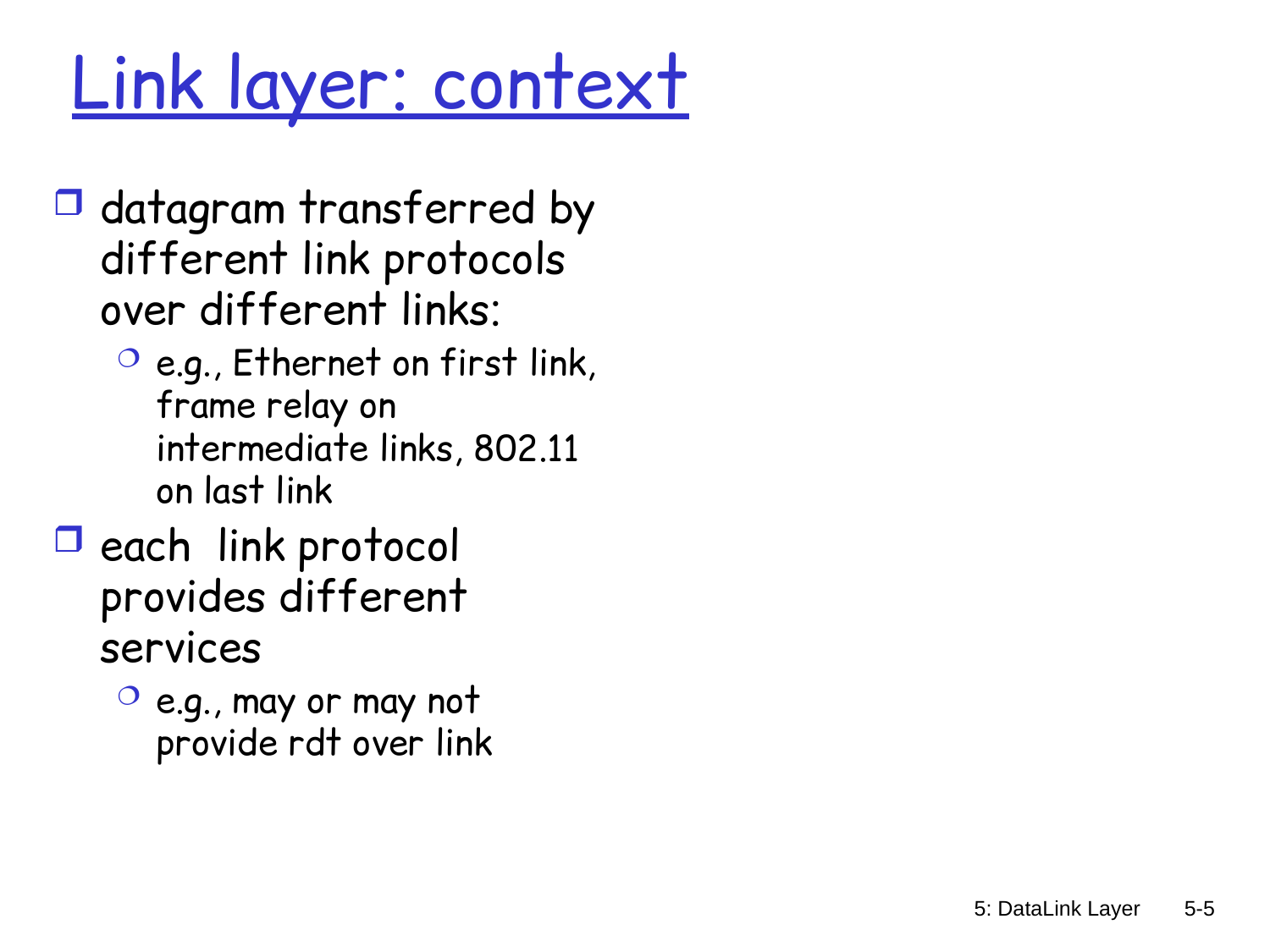

# Link layer: context
datagram transferred by different link protocols over different links:
e.g., Ethernet on first link, frame relay on intermediate links, 802.11 on last link
each  link protocol provides different services
e.g., may or may not provide rdt over link

5: DataLink Layer
5-5